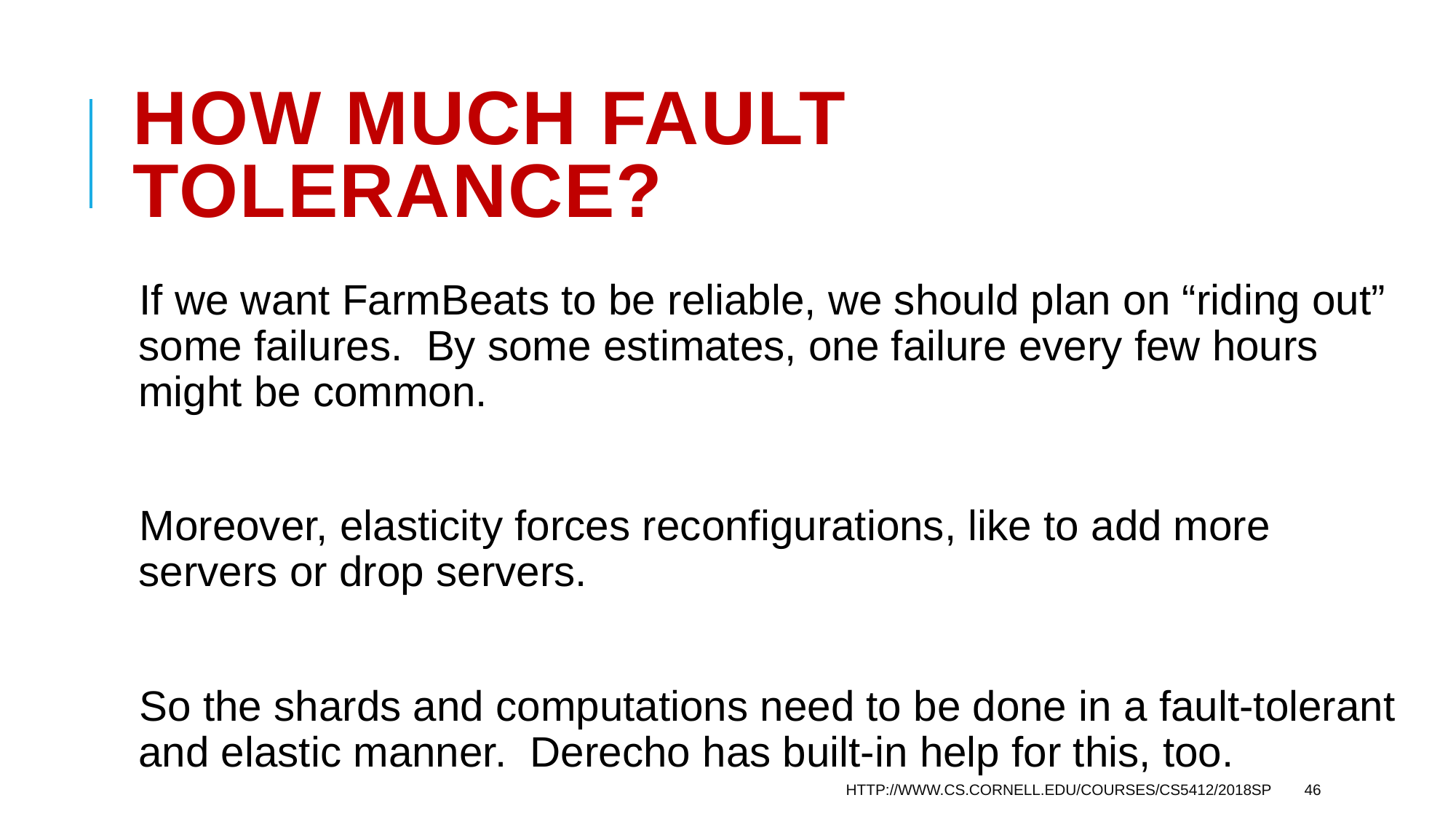

# How much fault tolerance?
If we want FarmBeats to be reliable, we should plan on “riding out” some failures.  By some estimates, one failure every few hours might be common.

Moreover, elasticity forces reconfigurations, like to add more servers or drop servers.

So the shards and computations need to be done in a fault-tolerant and elastic manner.  Derecho has built-in help for this, too.
http://www.cs.cornell.edu/courses/cs5412/2018sp
46